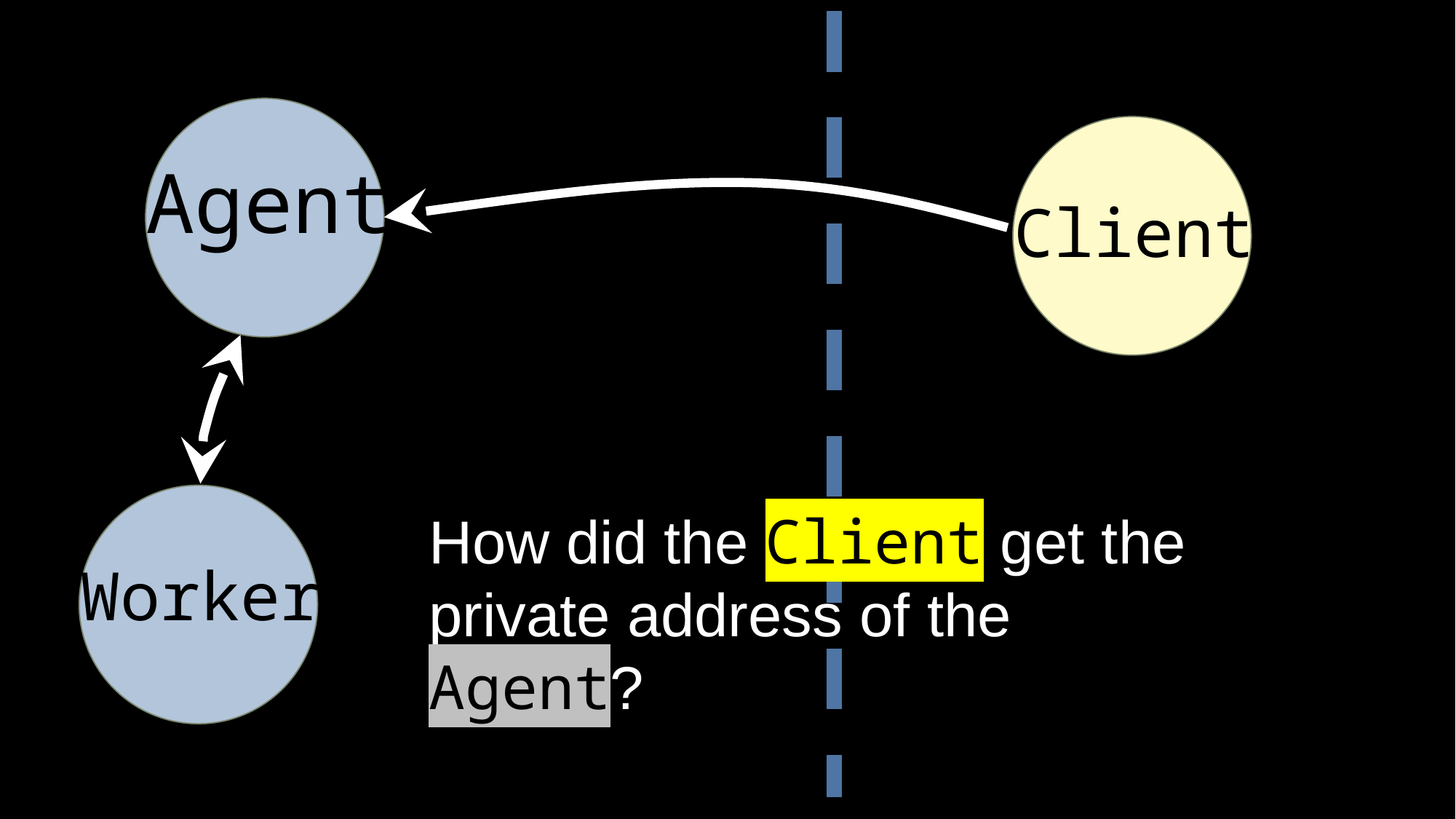

Agent

Client

Minion

How did the Client get the private address of the Agent?
Worker